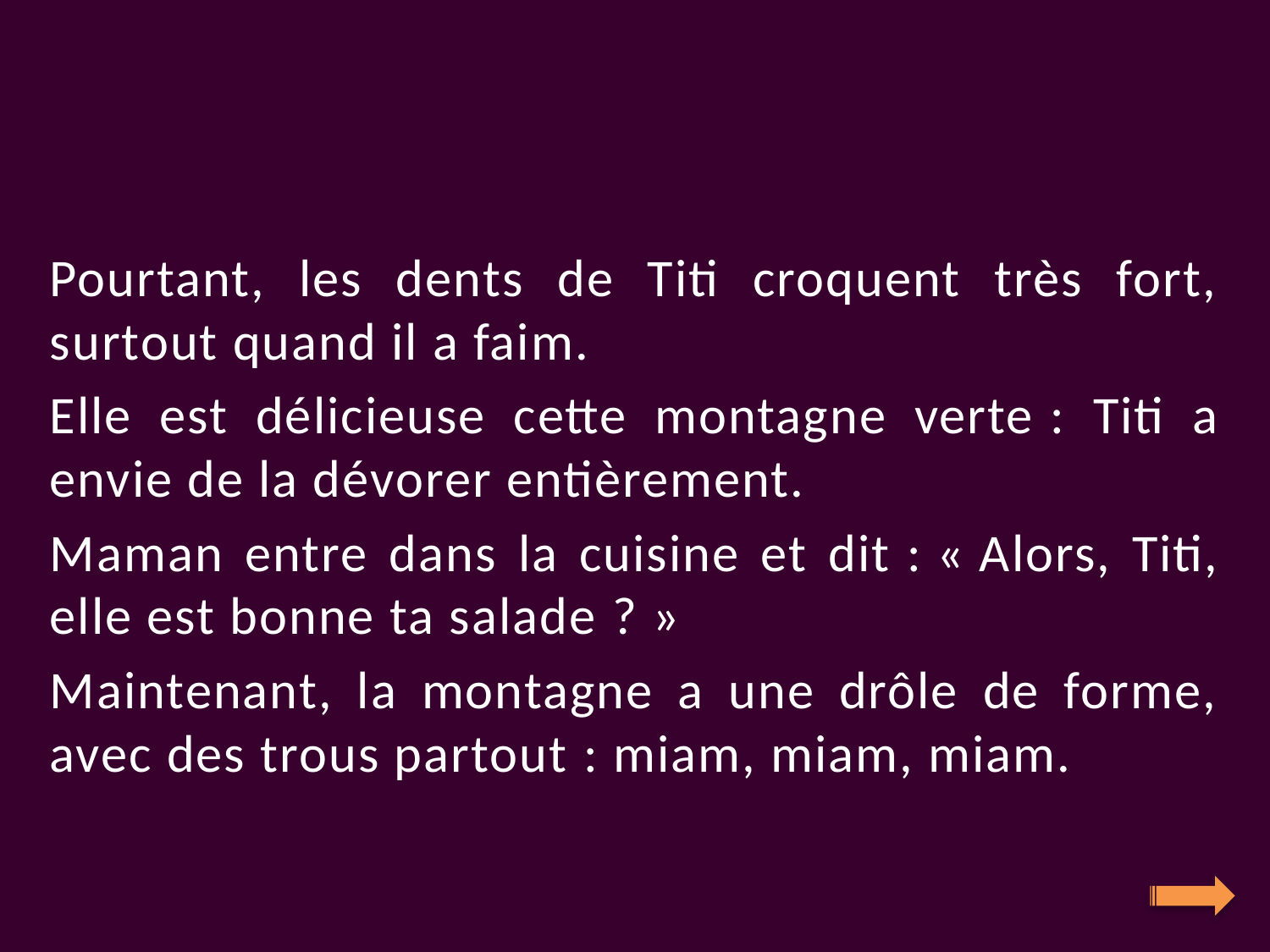

Pourtant, les dents de Titi croquent très fort, surtout quand il a faim.
Elle est délicieuse cette montagne verte : Titi a envie de la dévorer entièrement.
Maman entre dans la cuisine et dit : « Alors, Titi, elle est bonne ta salade ? »
Maintenant, la montagne a une drôle de forme, avec des trous partout : miam, miam, miam.
#